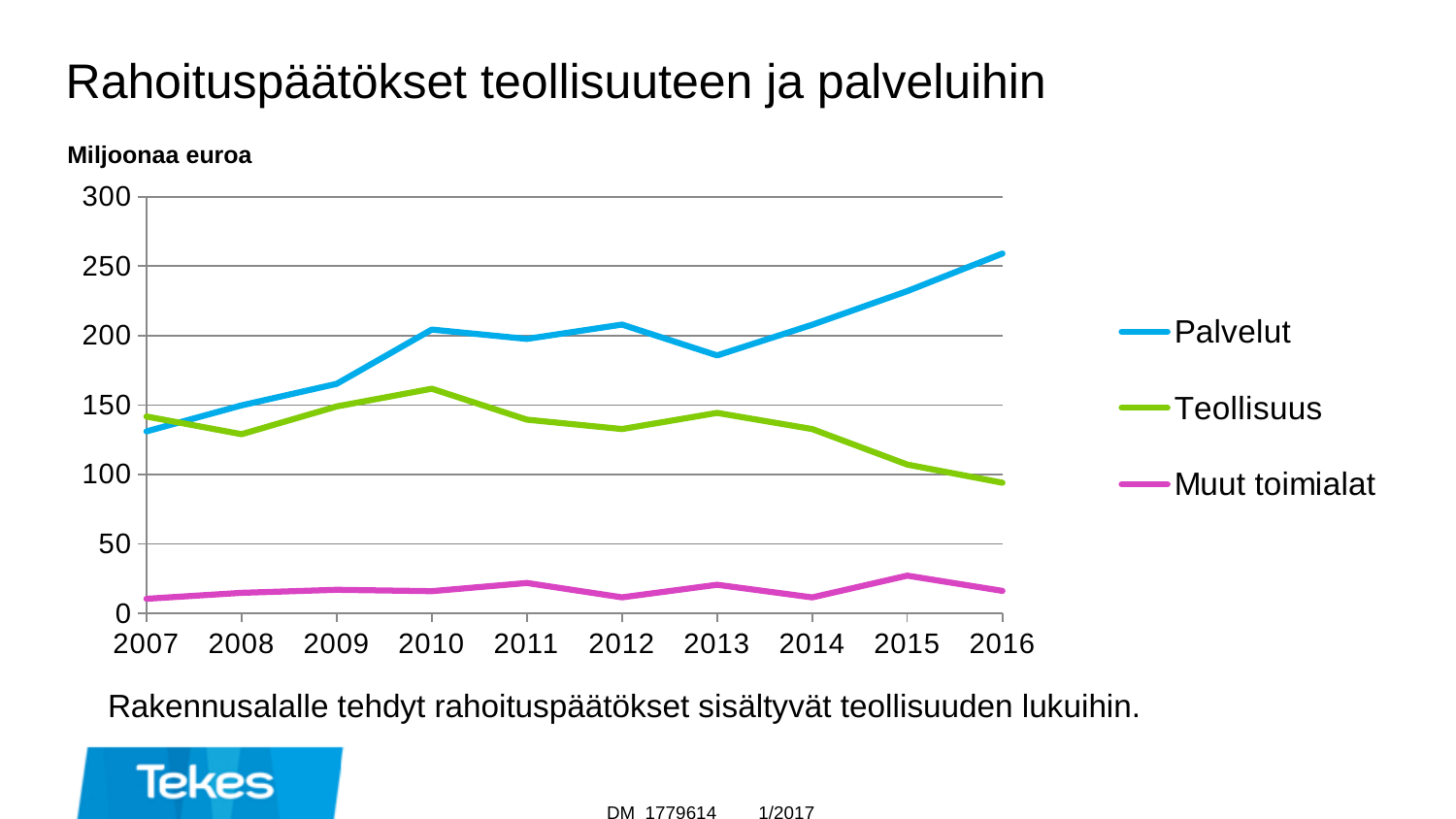

Rahoituspäätökset teollisuuteen ja palveluihin
Miljoonaa euroa

### Chart

| Category | Palvelut | Teollisuus | Muut toimialat |
|---|---|---|---|
| 2007 | 130.9 | 141.7 | 10.3 |
| 2008 | 149.7 | 128.9 | 14.6 |
| 2009 | 165.2 | 148.9 | 16.8 |
| 2010 | 204.3 | 161.7 | 15.8 |
| 2011 | 197.6 | 139.4 | 21.7 |
| 2012 | 207.912925 | 132.578162 | 11.318194 |
| 2013 | 185.7 | 144.3 | 20.4 |
| 2014 | 207.8 | 132.6 | 11.3 |
| 2015 | 232.0 | 107.0 | 27.0 |
| 2016 | 259.1 | 93.9 | 16.0 |
Rakennusalalle tehdyt rahoituspäätökset sisältyvät teollisuuden lukuihin.
1/2017
DM  1779614